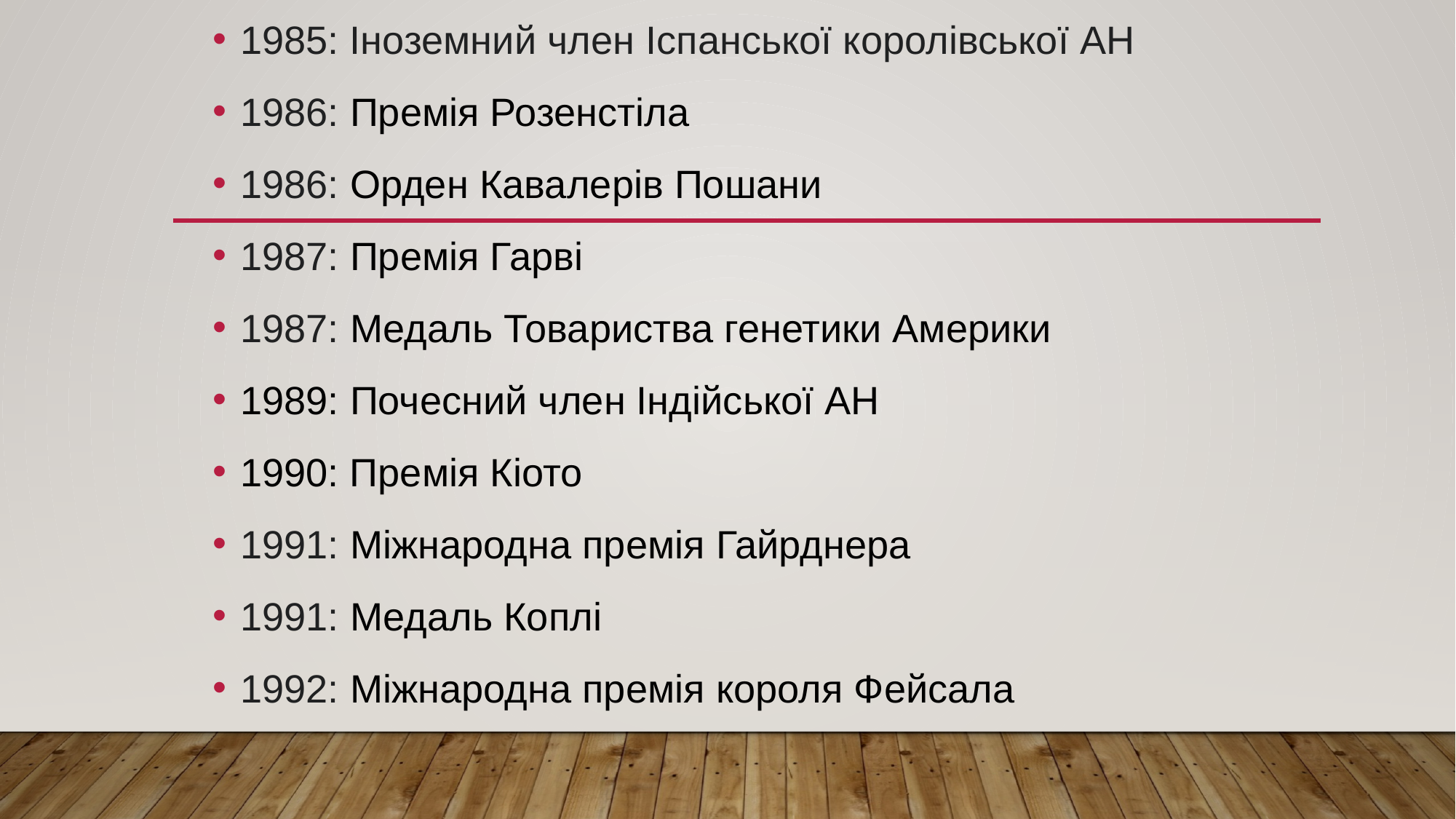

1985: Іноземний член Іспанської королівської АН
1986: Премія Розенстіла
1986: Орден Кавалерів Пошани
1987: Премія Гарві
1987: Медаль Товариства генетики Америки
1989: Почесний член Індійської АН
1990: Премія Кіото
1991: Міжнародна премія Гайрднера
1991: Медаль Коплі
1992: Міжнародна премія короля Фейсала